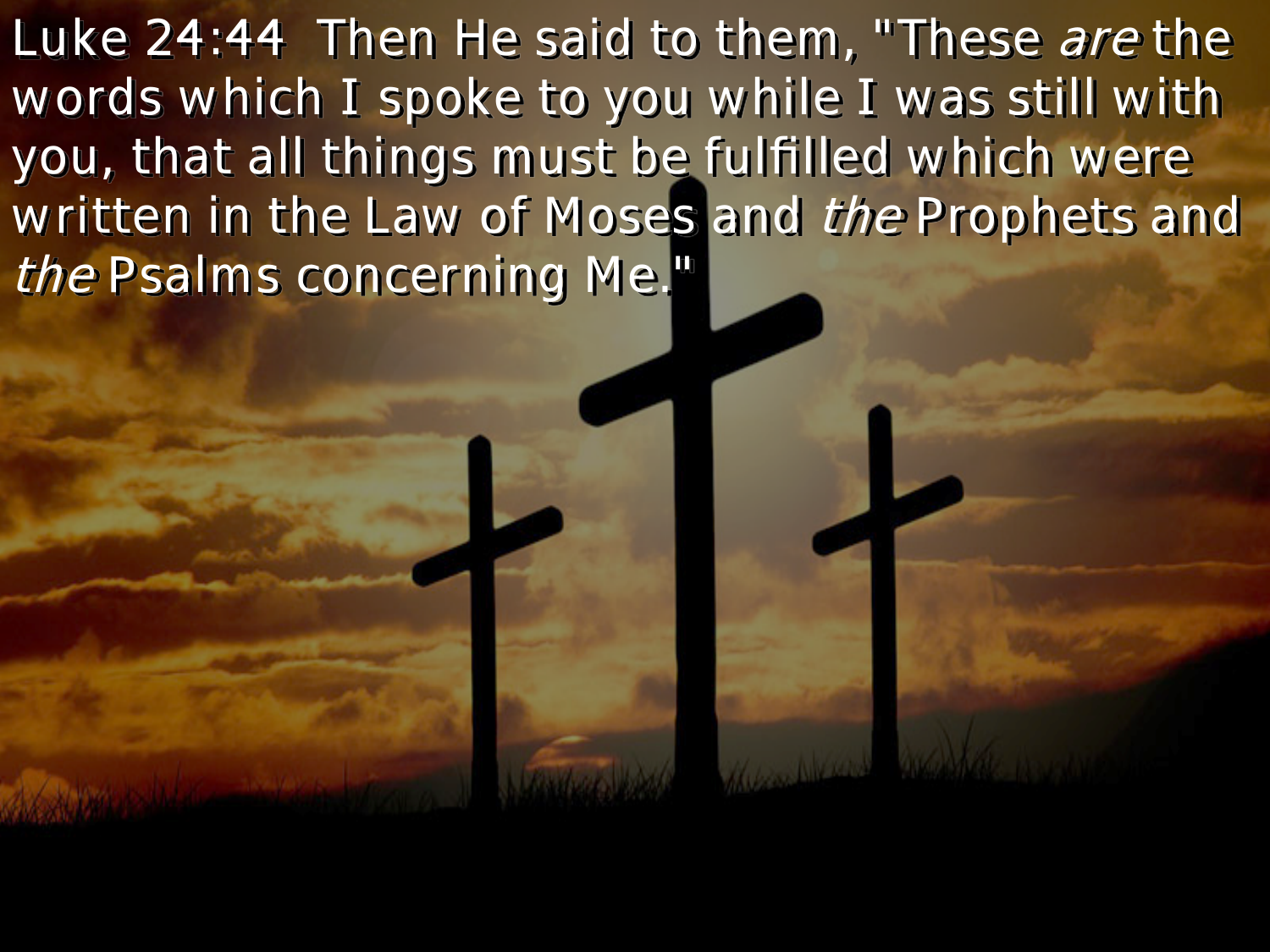

Luke 24:44  Then He said to them, "These are the words which I spoke to you while I was still with you, that all things must be fulfilled which were written in the Law of Moses and the Prophets and the Psalms concerning Me."